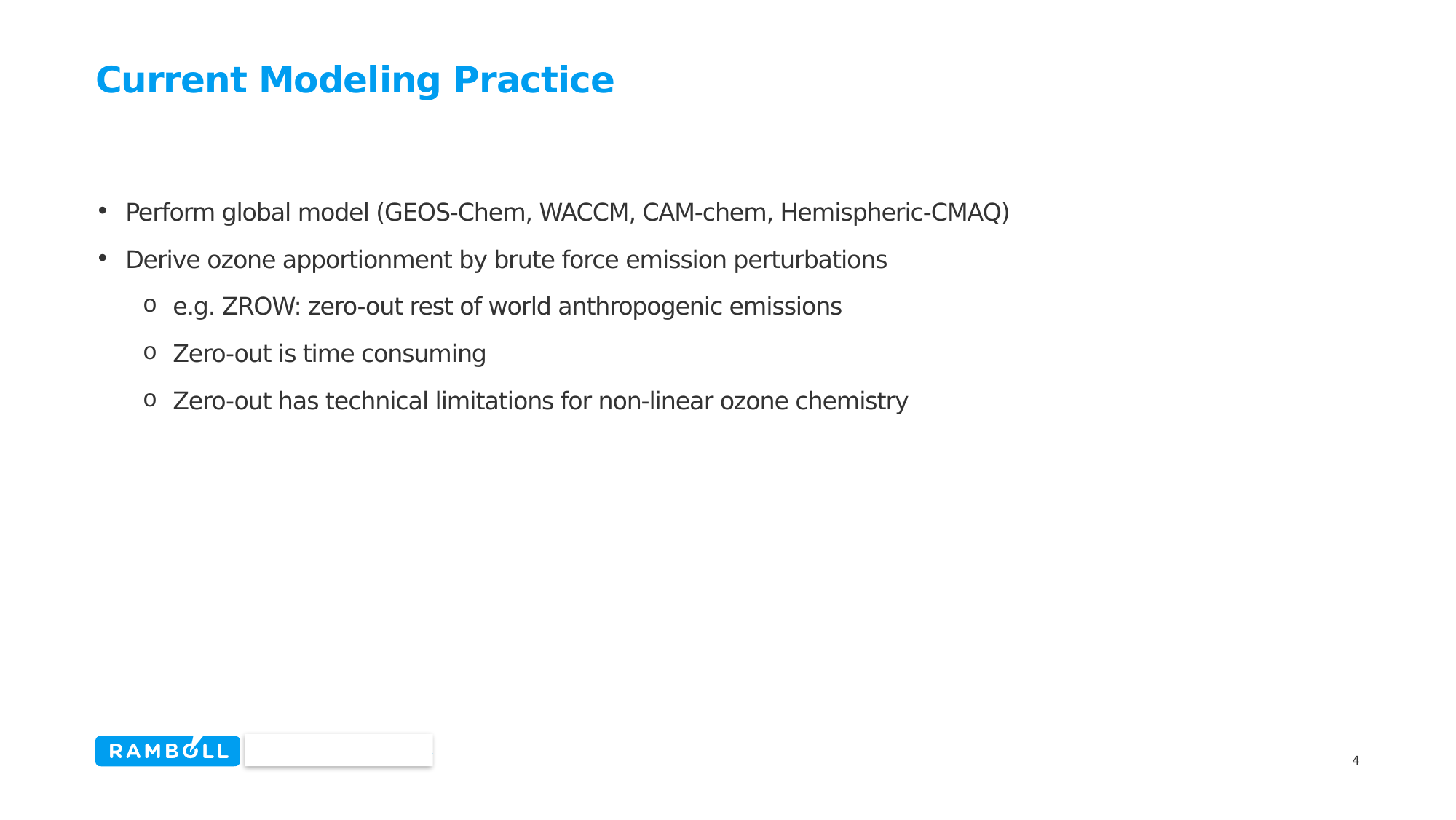

# Current Modeling Practice
Perform global model (GEOS-Chem, WACCM, CAM-chem, Hemispheric-CMAQ)
Derive ozone apportionment by brute force emission perturbations
e.g. ZROW: zero-out rest of world anthropogenic emissions
Zero-out is time consuming
Zero-out has technical limitations for non-linear ozone chemistry
4